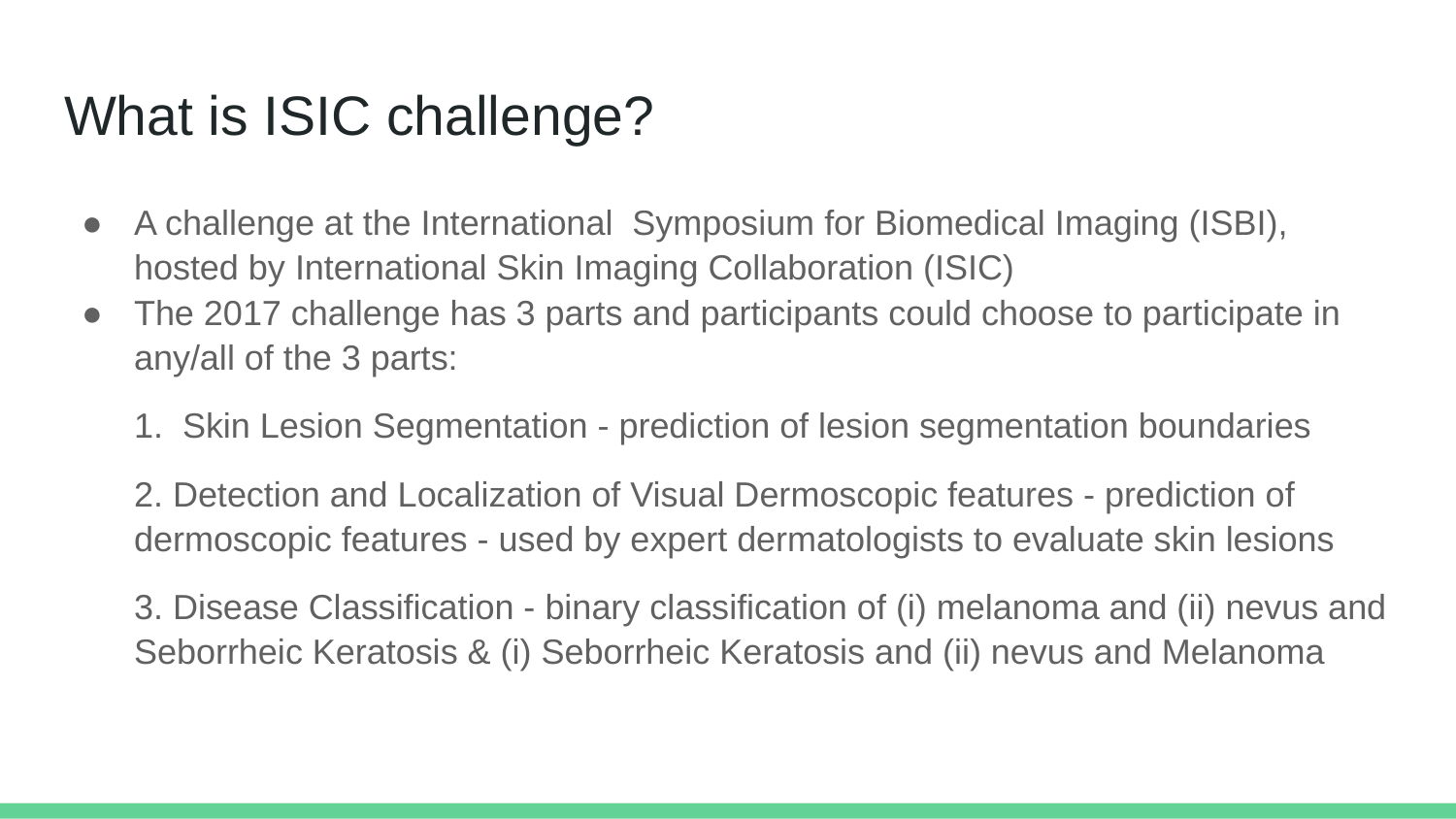

# What is ISIC challenge?
A challenge at the International  Symposium for Biomedical Imaging (ISBI), hosted by International Skin Imaging Collaboration (ISIC)
The 2017 challenge has 3 parts and participants could choose to participate in any/all of the 3 parts:
1.  Skin Lesion Segmentation - prediction of lesion segmentation boundaries
2. Detection and Localization of Visual Dermoscopic features - prediction of dermoscopic features - used by expert dermatologists to evaluate skin lesions
3. Disease Classification - binary classification of (i) melanoma and (ii) nevus and Seborrheic Keratosis & (i) Seborrheic Keratosis and (ii) nevus and Melanoma